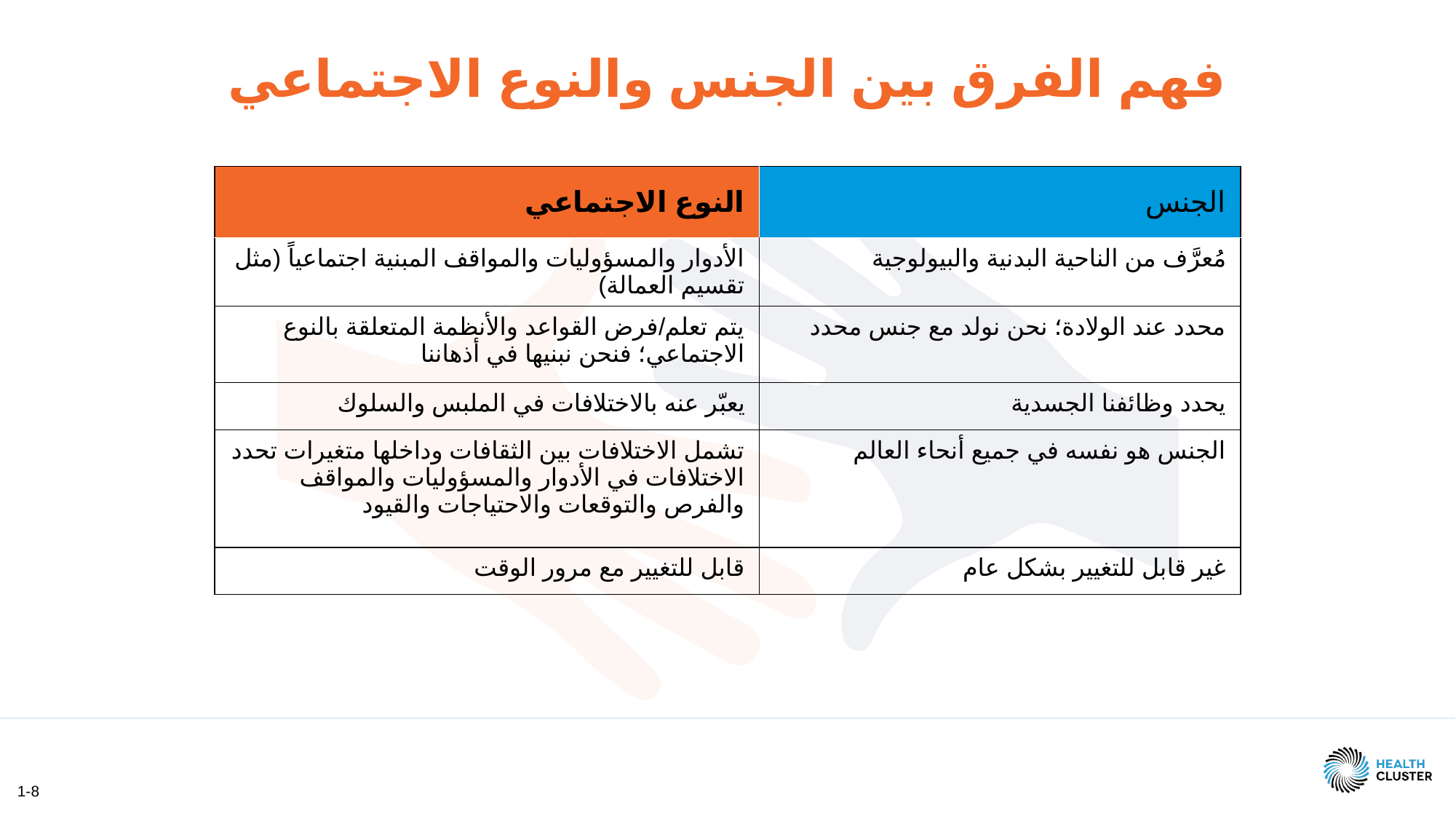

# فهم الفرق بين الجنس والنوع الاجتماعي
| النوع الاجتماعي | الجنس |
| --- | --- |
| الأدوار والمسؤوليات والمواقف المبنية اجتماعياً (مثل تقسيم العمالة) | مُعرَّف من الناحية البدنية والبيولوجية |
| يتم تعلم/فرض القواعد والأنظمة المتعلقة بالنوع الاجتماعي؛ فنحن نبنيها في أذهاننا | محدد عند الولادة؛ نحن نولد مع جنس محدد |
| يعبّر عنه بالاختلافات في الملبس والسلوك | يحدد وظائفنا الجسدية |
| تشمل الاختلافات بين الثقافات وداخلها متغيرات تحدد الاختلافات في الأدوار والمسؤوليات والمواقف والفرص والتوقعات والاحتياجات والقيود | الجنس هو نفسه في جميع أنحاء العالم |
| قابل للتغيير مع مرور الوقت | غير قابل للتغيير بشكل عام |
1-8